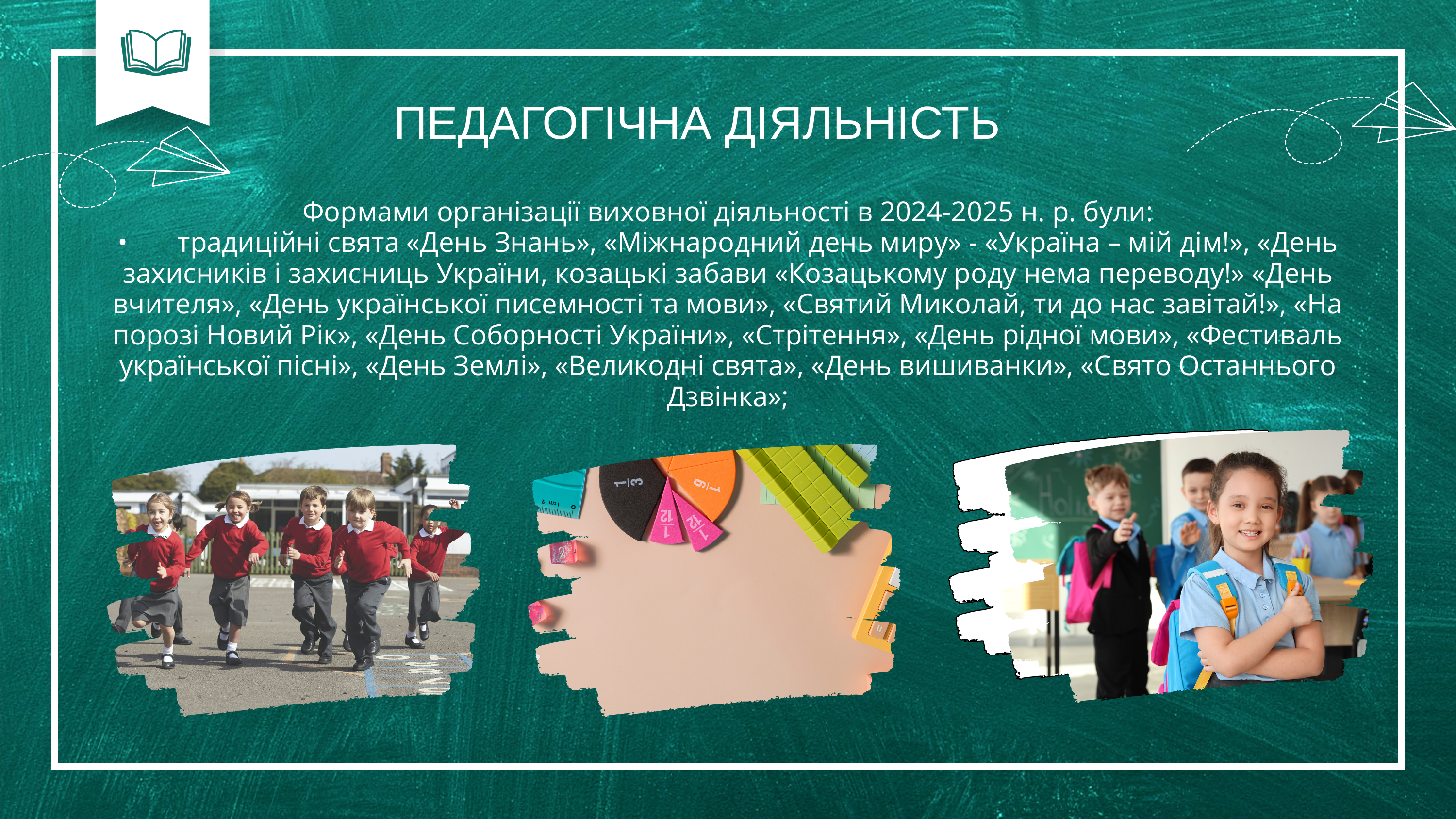

ПЕДАГОГІЧНА ДІЯЛЬНІСТЬ

Формами організації виховної діяльності в 2024-2025 н. р. були:
•       традиційні свята «День Знань», «Міжнародний день миру» - «Україна – мій дім!», «День захисників і захисниць України, козацькі забави «Козацькому роду нема переводу!» «День вчителя», «День української писемності та мови», «Святий Миколай, ти до нас завітай!», «На порозі Новий Рік», «День Соборності України», «Стрітення», «День рідної мови», «Фестиваль української пісні», «День Землі», «Великодні свята», «День вишиванки», «Свято Останнього Дзвінка»;